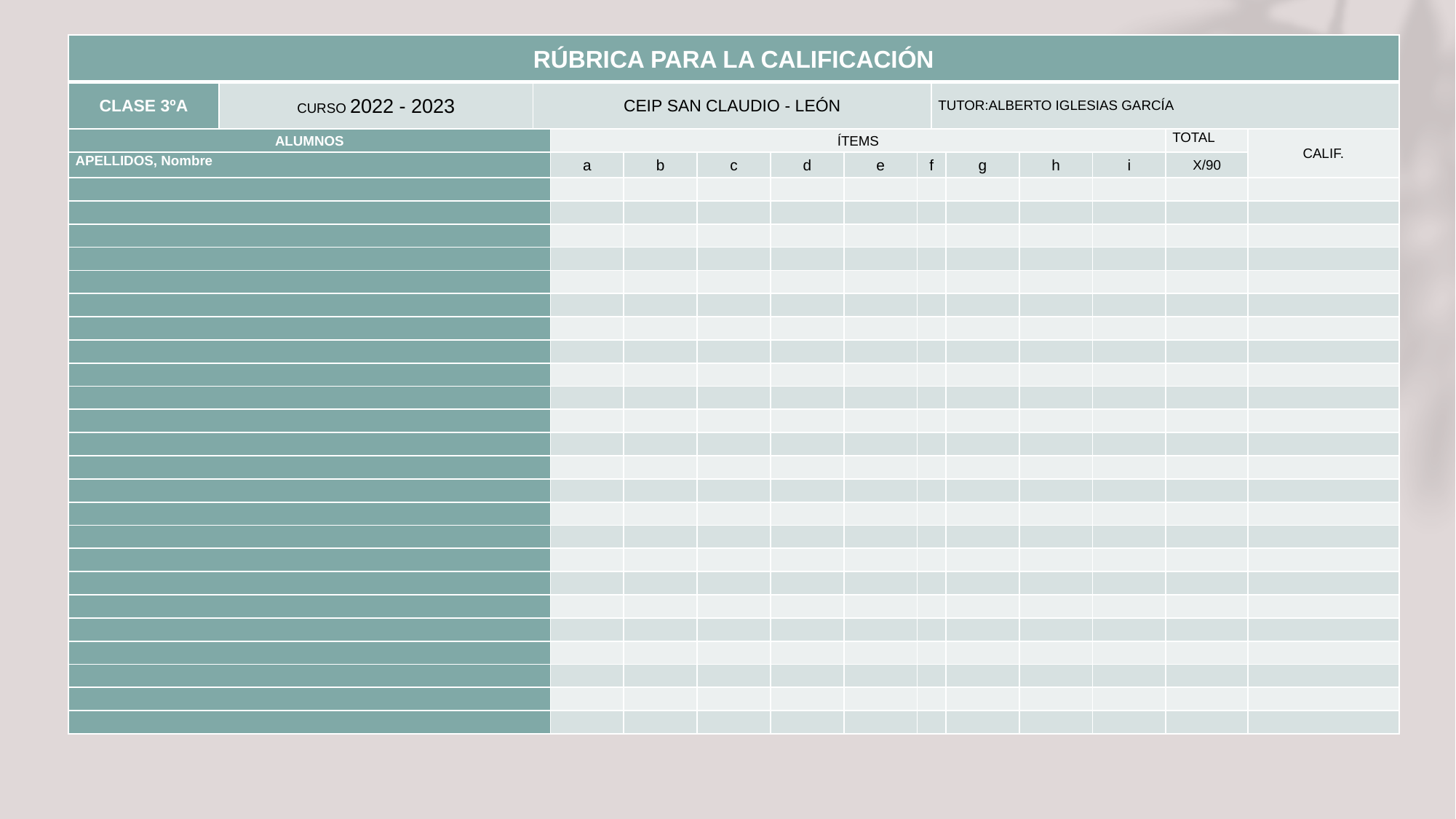

| RÚBRICA PARA LA CALIFICACIÓN |  |  |  |  |  |  |  |  |  |  |  |  |  |  |
| --- | --- | --- | --- | --- | --- | --- | --- | --- | --- | --- | --- | --- | --- | --- |
| CLASE 3ºA | CURSO 2022 - 2023 | CEIP SAN CLAUDIO - LEÓN |  |  |  |  |  |  | TUTOR:ALBERTO IGLESIAS GARCÍA |  |  |  |  |  |
| ALUMNOS |  |  | ÍTEMS |  |  |  |  |  |  |  |  |  | TOTAL | CALIF. |
| APELLIDOS, Nombre |  |  | a | b | c | d | e | f |  | g | h | i | X/90 |  |
|  |  |  |  |  |  |  |  |  |  |  |  |  |  |  |
|  |  |  |  |  |  |  |  |  |  |  |  |  |  |  |
|  |  |  |  |  |  |  |  |  |  |  |  |  |  |  |
|  |  |  |  |  |  |  |  |  |  |  |  |  |  |  |
|  |  |  |  |  |  |  |  |  |  |  |  |  |  |  |
|  |  |  |  |  |  |  |  |  |  |  |  |  |  |  |
|  |  |  |  |  |  |  |  |  |  |  |  |  |  |  |
|  |  |  |  |  |  |  |  |  |  |  |  |  |  |  |
|  |  |  |  |  |  |  |  |  |  |  |  |  |  |  |
|  |  |  |  |  |  |  |  |  |  |  |  |  |  |  |
|  |  |  |  |  |  |  |  |  |  |  |  |  |  |  |
|  |  |  |  |  |  |  |  |  |  |  |  |  |  |  |
|  |  |  |  |  |  |  |  |  |  |  |  |  |  |  |
|  |  |  |  |  |  |  |  |  |  |  |  |  |  |  |
|  |  |  |  |  |  |  |  |  |  |  |  |  |  |  |
|  |  |  |  |  |  |  |  |  |  |  |  |  |  |  |
|  |  |  |  |  |  |  |  |  |  |  |  |  |  |  |
|  |  |  |  |  |  |  |  |  |  |  |  |  |  |  |
|  |  |  |  |  |  |  |  |  |  |  |  |  |  |  |
|  |  |  |  |  |  |  |  |  |  |  |  |  |  |  |
|  |  |  |  |  |  |  |  |  |  |  |  |  |  |  |
|  |  |  |  |  |  |  |  |  |  |  |  |  |  |  |
|  |  |  |  |  |  |  |  |  |  |  |  |  |  |  |
|  |  |  |  |  |  |  |  |  |  |  |  |  |  |  |